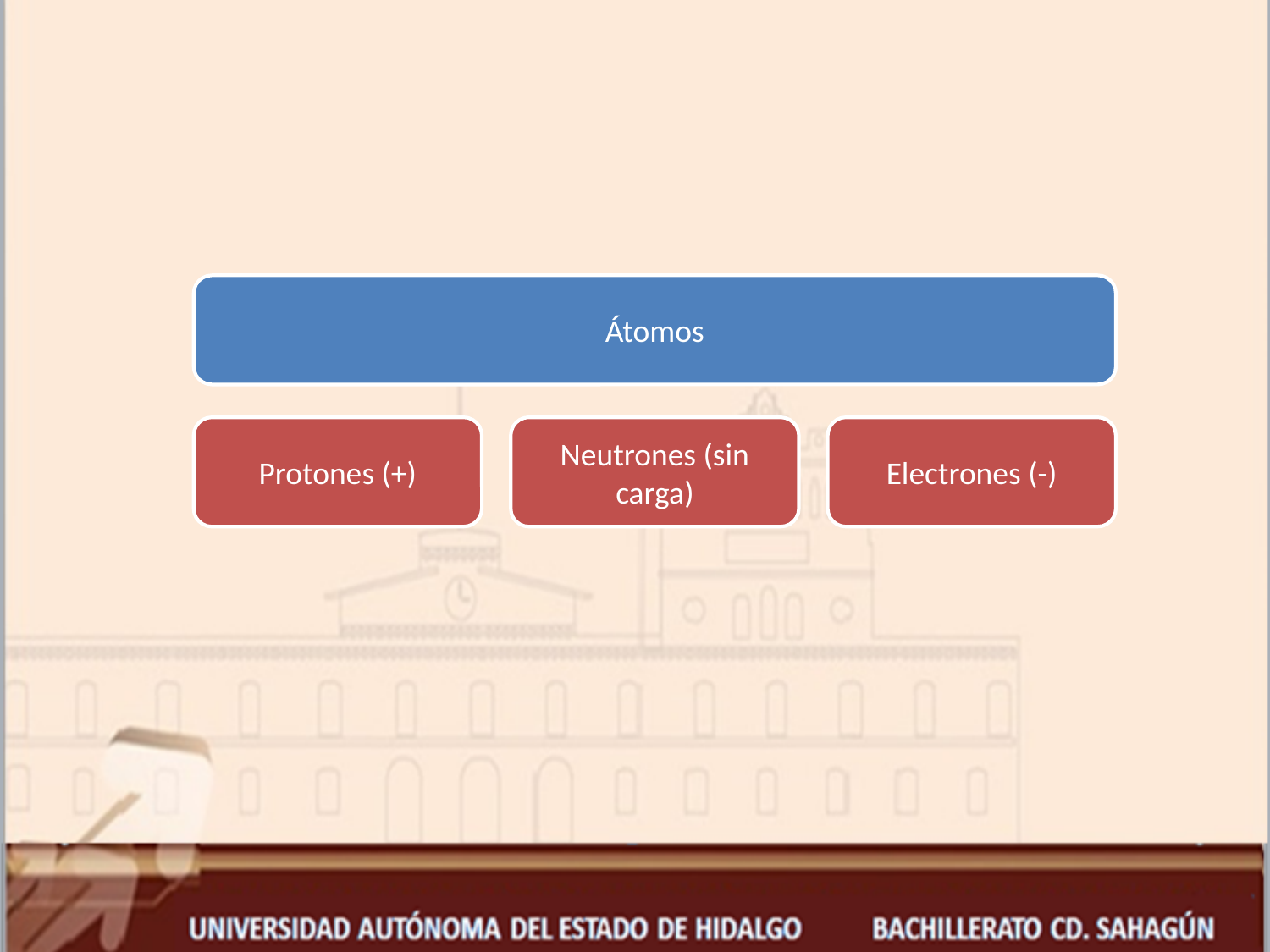

#
Átomos
Protones (+)
Neutrones (sin carga)
Electrones (-)